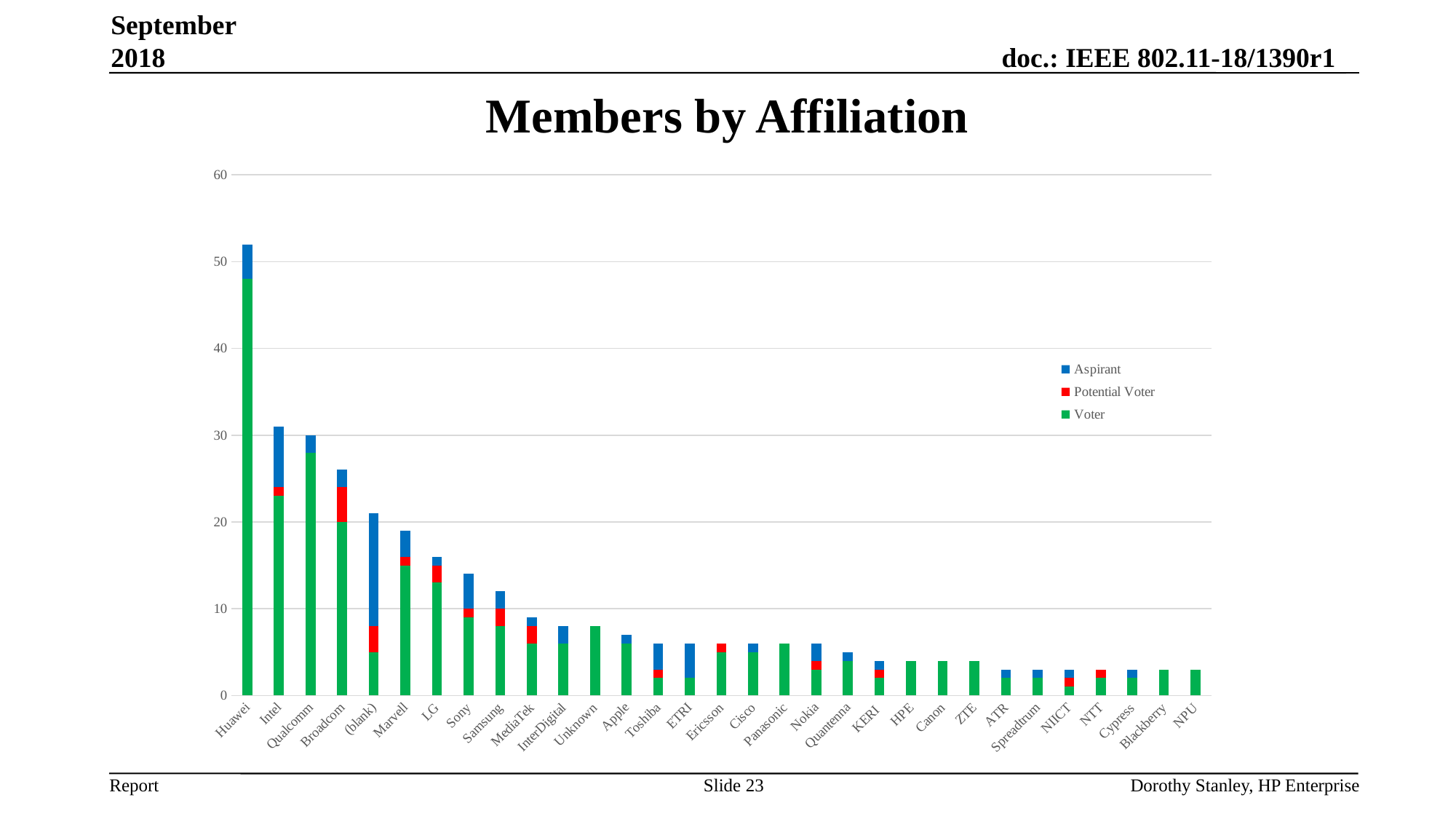

September 2018
# Members by Affiliation

### Chart

| Category | Voter | Potential Voter | Aspirant |
|---|---|---|---|
| Huawei | 48.0 | None | 4.0 |
| Intel | 23.0 | 1.0 | 7.0 |
| Qualcomm | 28.0 | None | 2.0 |
| Broadcom | 20.0 | 4.0 | 2.0 |
| (blank) | 5.0 | 3.0 | 13.0 |
| Marvell | 15.0 | 1.0 | 3.0 |
| LG | 13.0 | 2.0 | 1.0 |
| Sony | 9.0 | 1.0 | 4.0 |
| Samsung | 8.0 | 2.0 | 2.0 |
| MediaTek | 6.0 | 2.0 | 1.0 |
| InterDigital | 6.0 | None | 2.0 |
| Unknown | 8.0 | None | None |
| Apple | 6.0 | None | 1.0 |
| Toshiba | 2.0 | 1.0 | 3.0 |
| ETRI | 2.0 | None | 4.0 |
| Ericsson | 5.0 | 1.0 | None |
| Cisco | 5.0 | None | 1.0 |
| Panasonic | 6.0 | None | None |
| Nokia | 3.0 | 1.0 | 2.0 |
| Quantenna | 4.0 | None | 1.0 |
| KERI  | 2.0 | 1.0 | 1.0 |
| HPE | 4.0 | None | None |
| Canon | 4.0 | None | None |
| ZTE | 4.0 | None | None |
| ATR | 2.0 | None | 1.0 |
| Spreadtrum | 2.0 | None | 1.0 |
| NIICT | 1.0 | 1.0 | 1.0 |
| NTT | 2.0 | 1.0 | None |
| Cypress | 2.0 | None | 1.0 |
| Blackberry | 3.0 | None | None |
| NPU | 3.0 | None | None |
Slide 23
Dorothy Stanley, HP Enterprise